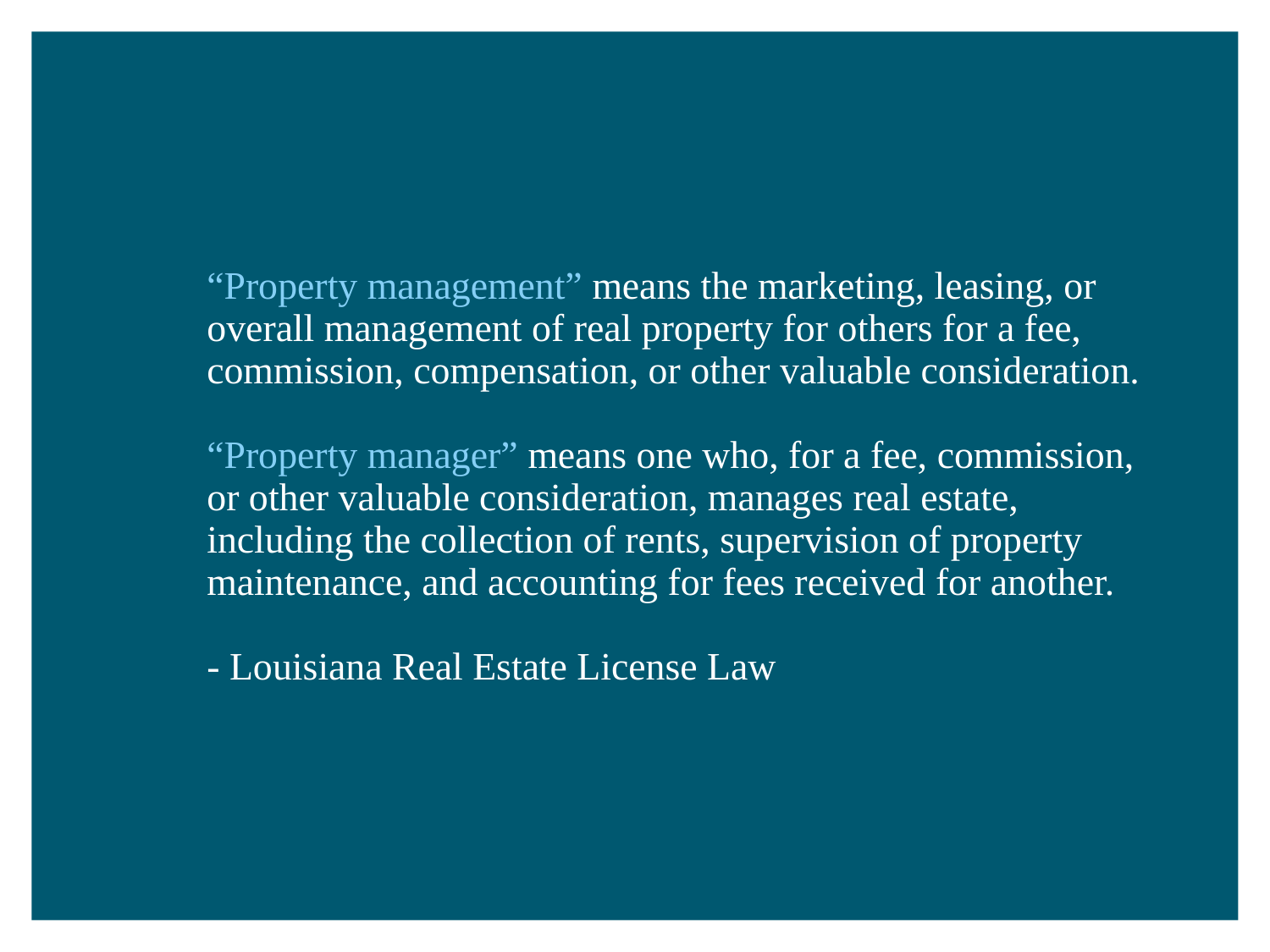

“Property management” means the marketing, leasing, or overall management of real property for others for a fee, commission, compensation, or other valuable consideration.

“Property manager” means one who, for a fee, commission, or other valuable consideration, manages real estate, including the collection of rents, supervision of property maintenance, and accounting for fees received for another.

- Louisiana Real Estate License Law